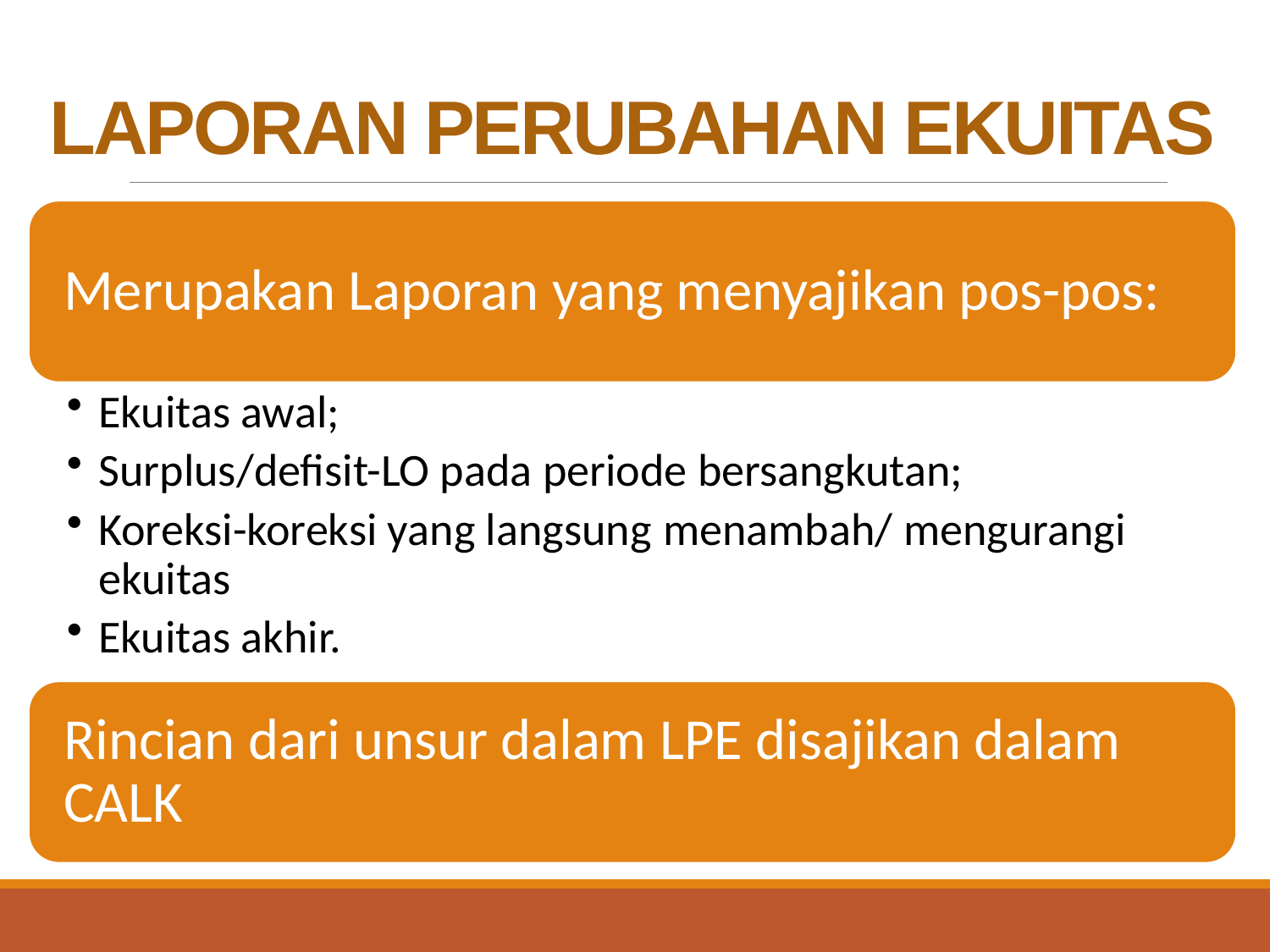

# LAPORAN PERUBAHAN EKUITAS
Merupakan Laporan yang menyajikan pos-pos:
Ekuitas awal;
Surplus/defisit-LO pada periode bersangkutan;
Koreksi-koreksi yang langsung menambah/ mengurangi ekuitas
Ekuitas akhir.
Rincian dari unsur dalam LPE disajikan dalam CALK